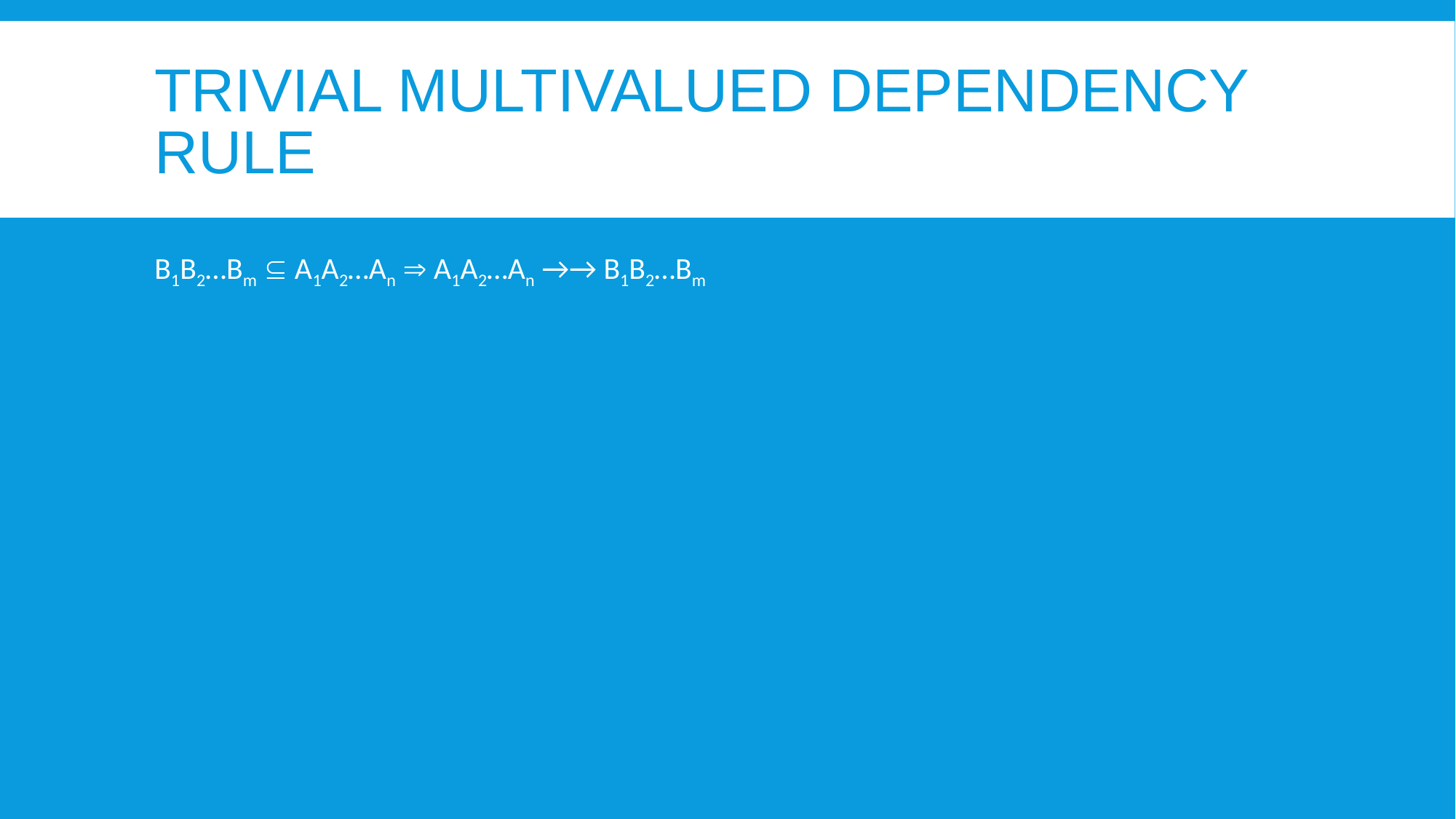

# Trivial multivalued dependency rule
B1B2…Bm ⊆ A1A2…An ⇒ A1A2…An →→ B1B2…Bm